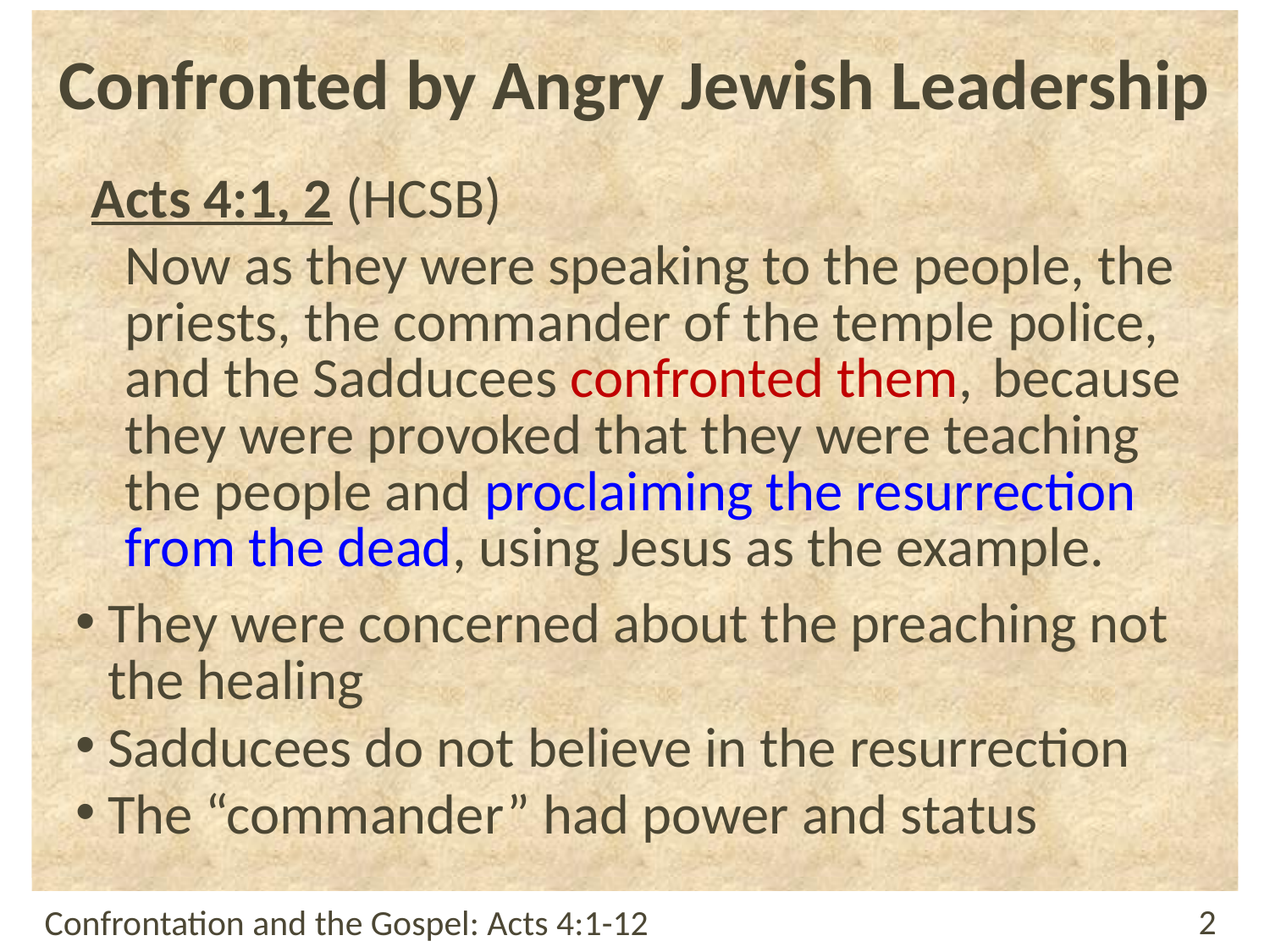

# Confronted by Angry Jewish Leadership
Acts 4:1, 2 (HCSB)
Now as they were speaking to the people, the priests, the commander of the temple police, and the Sadducees confronted them,  because they were provoked that they were teaching the people and proclaiming the resurrection from the dead, using Jesus as the example.
They were concerned about the preaching not the healing
Sadducees do not believe in the resurrection
The “commander” had power and status

Confrontation and the Gospel: Acts 4:1-12